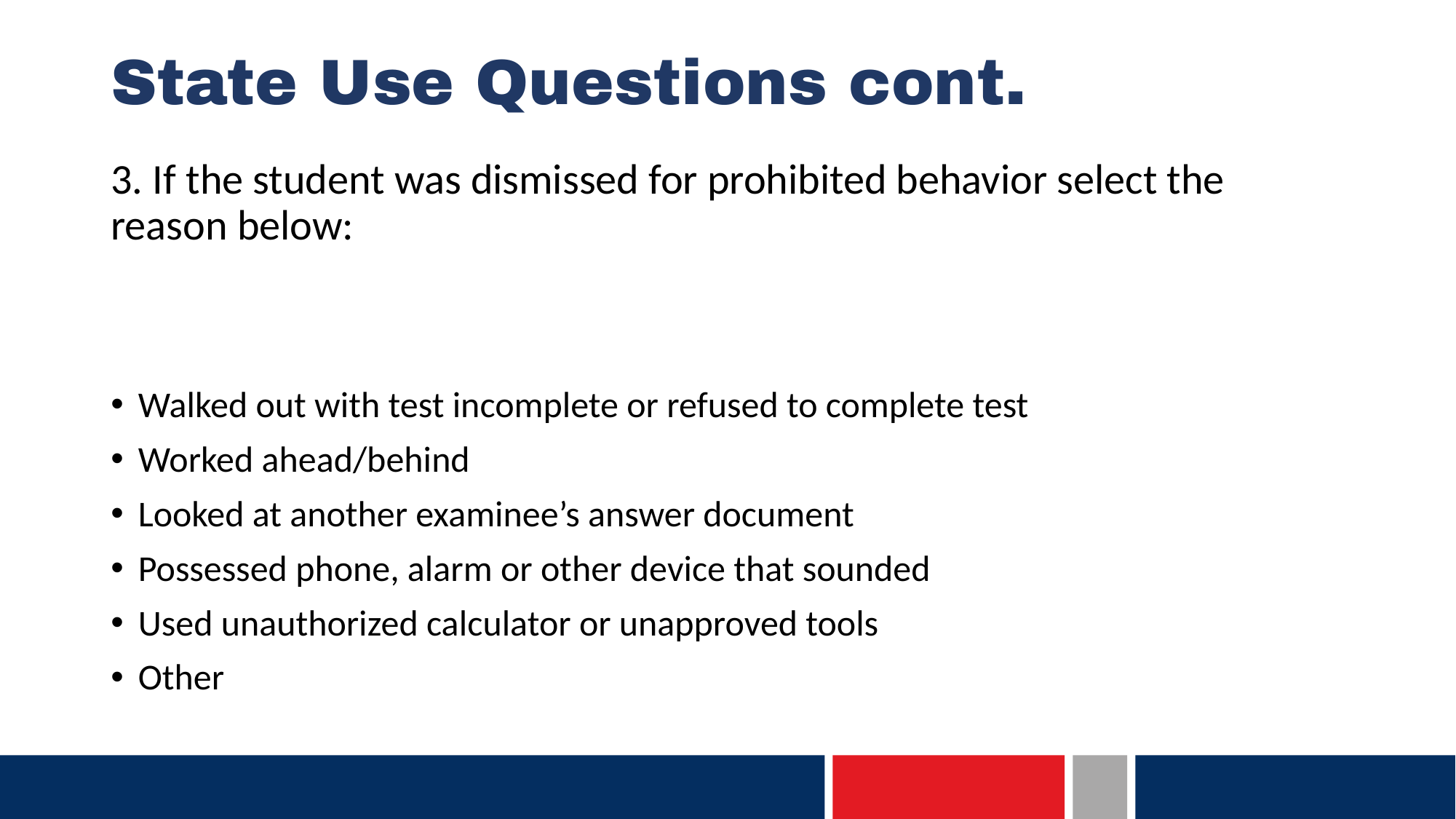

# State Use Questions cont.
3. If the student was dismissed for prohibited behavior select the reason below:

Walked out with test incomplete or refused to complete test
Worked ahead/behind
Looked at another examinee’s answer document
Possessed phone, alarm or other device that sounded
Used unauthorized calculator or unapproved tools
Other